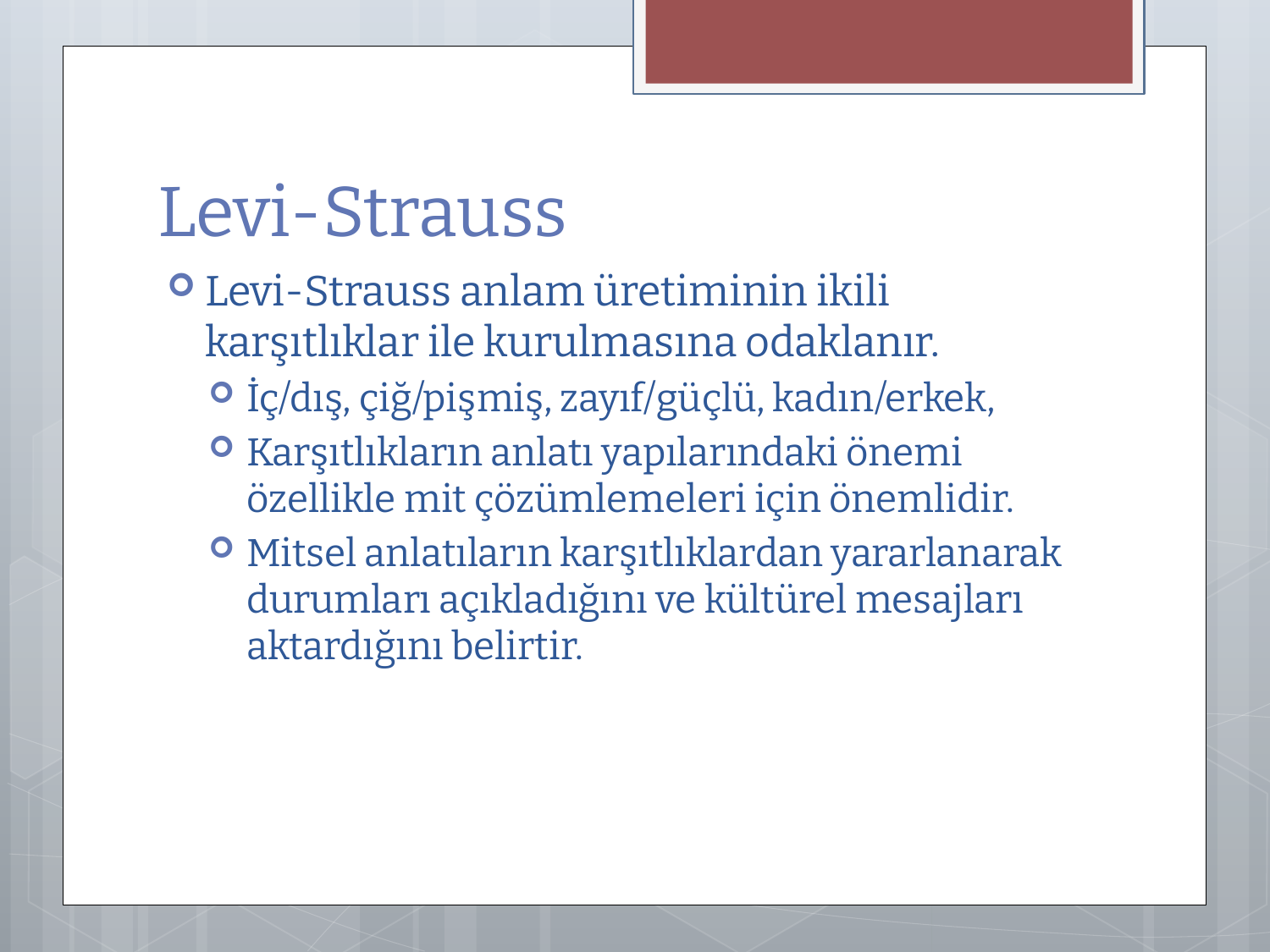

# Levi-Strauss
Levi-Strauss anlam üretiminin ikili karşıtlıklar ile kurulmasına odaklanır.
İç/dış, çiğ/pişmiş, zayıf/güçlü, kadın/erkek,
Karşıtlıkların anlatı yapılarındaki önemi özellikle mit çözümlemeleri için önemlidir.
Mitsel anlatıların karşıtlıklardan yararlanarak durumları açıkladığını ve kültürel mesajları aktardığını belirtir.